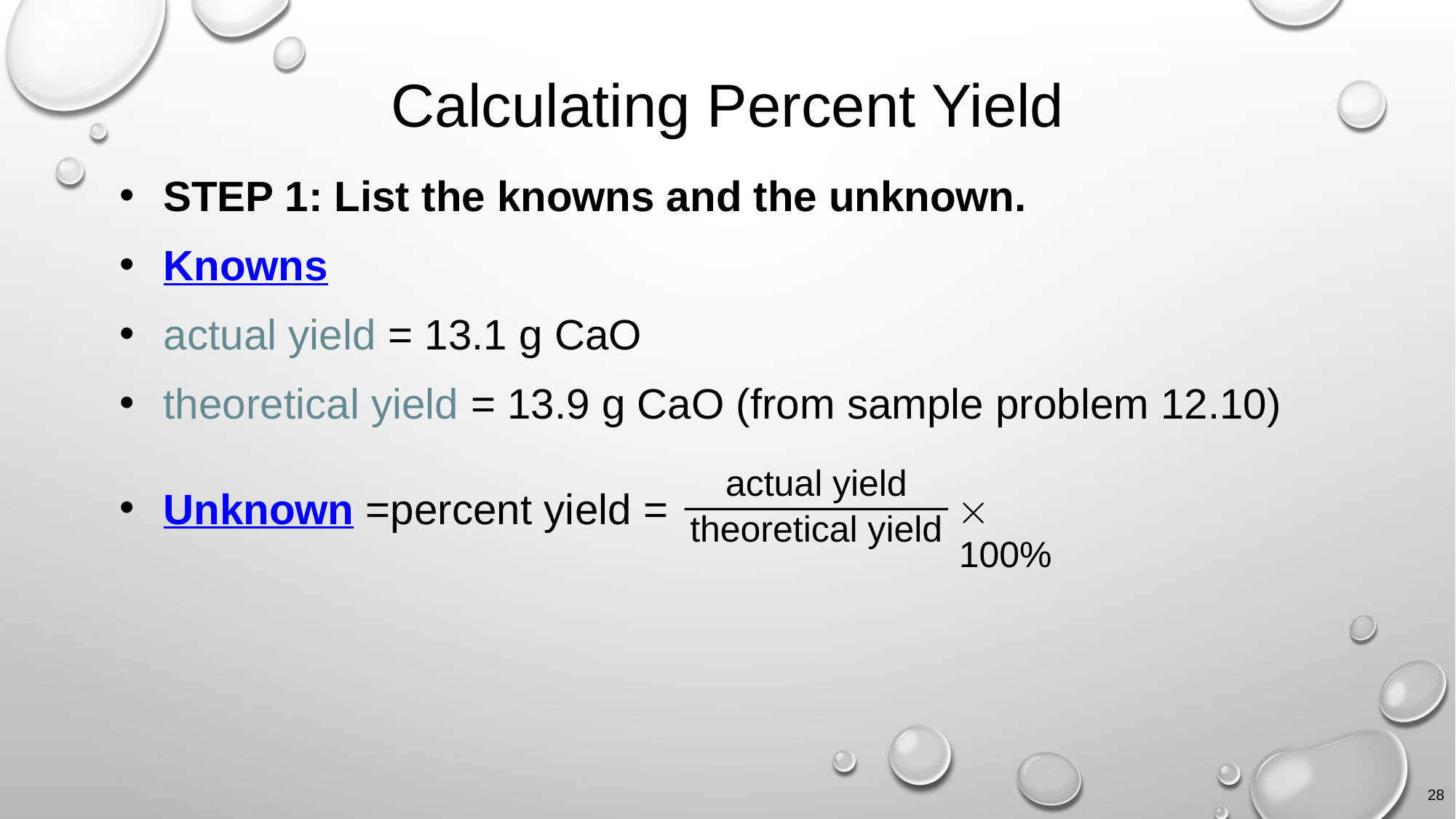

# Calculating Percent Yield
STEP 1: List the knowns and the unknown.
Knowns
actual yield = 13.1 g CaO
theoretical yield = 13.9 g CaO (from sample problem 12.10)

Unknown =percent yield =
actual yield
× 100%
theoretical yield

28